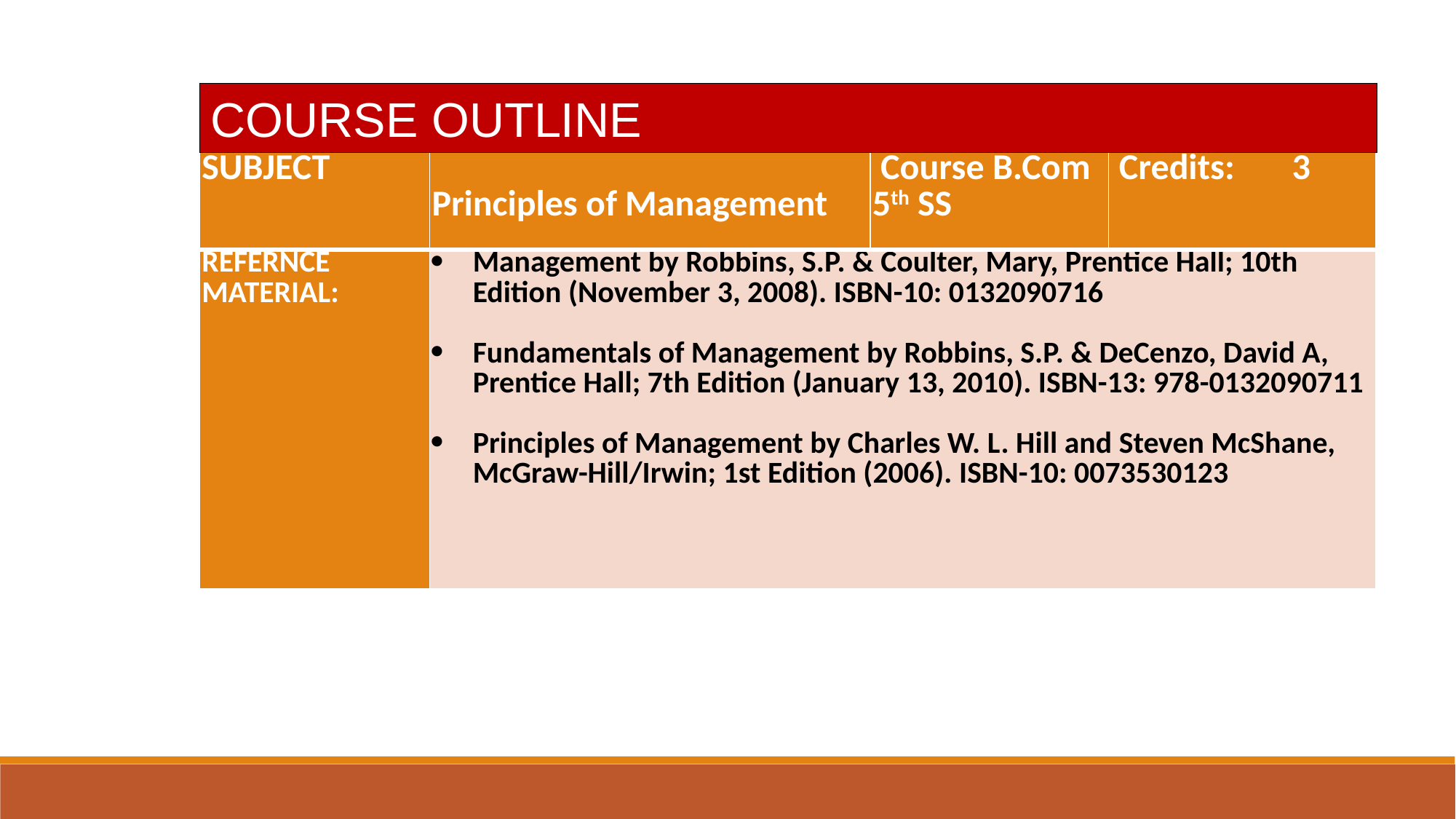

COURSE OUTLINE
| SUBJECT | Principles of Management | Course B.Com 5th SS | Credits: 3 |
| --- | --- | --- | --- |
| REFERNCE MATERIAL: | Management by Robbins, S.P. & Coulter, Mary, Prentice Hall; 10th Edition (November 3, 2008). ISBN-10: 0132090716 Fundamentals of Management by Robbins, S.P. & DeCenzo, David A, Prentice Hall; 7th Edition (January 13, 2010). ISBN-13: 978-0132090711 Principles of Management by Charles W. L. Hill and Steven McShane, McGraw-Hill/Irwin; 1st Edition (2006). ISBN-10: 0073530123 |  |  |